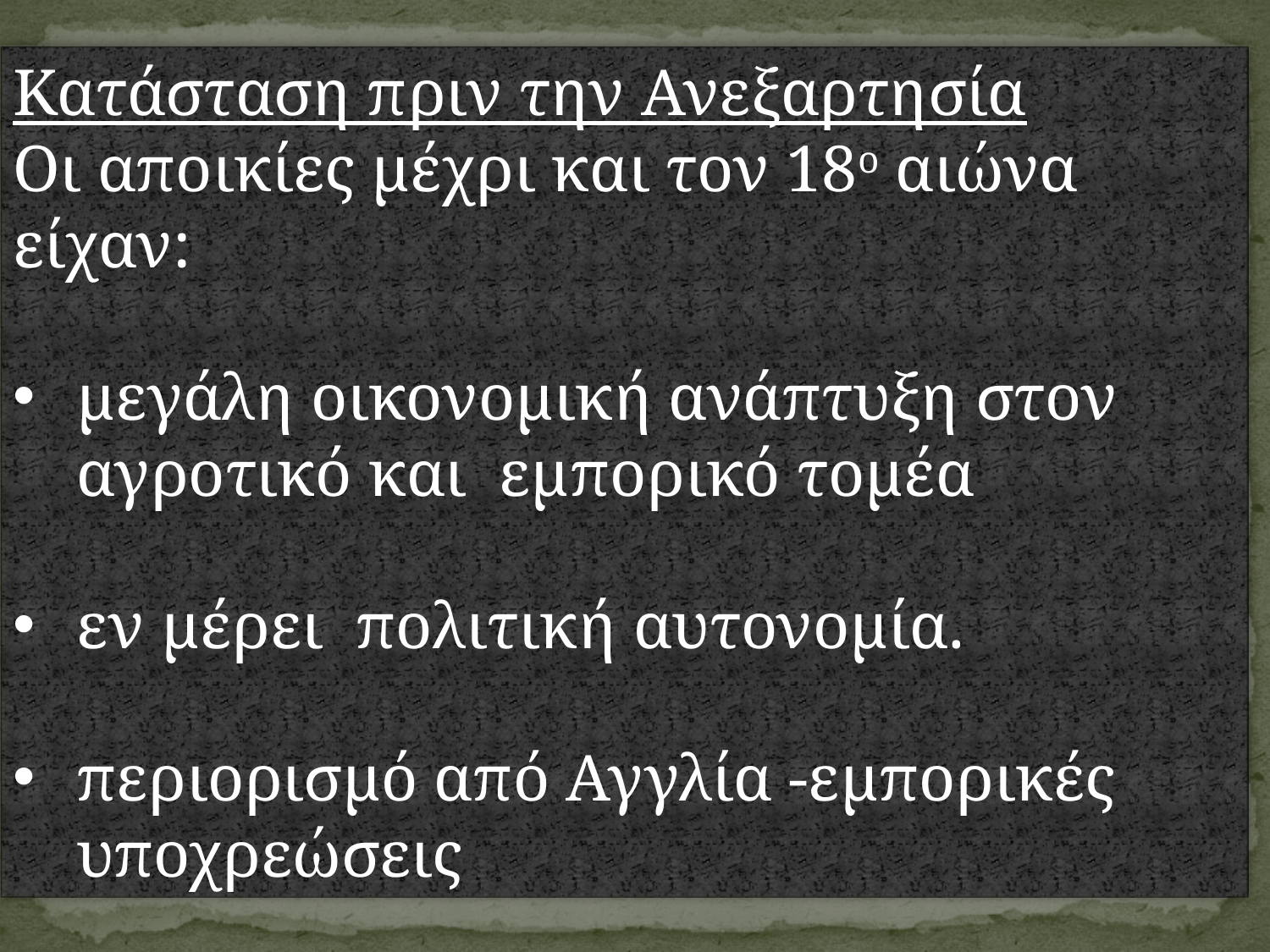

Κατάσταση πριν την Ανεξαρτησία
Οι αποικίες μέχρι και τον 18ο αιώνα είχαν:

μεγάλη οικονομική ανάπτυξη στον αγροτικό και  εμπορικό τομέα

εν μέρει  πολιτική αυτονομία.

περιορισμό από Αγγλία -εμπορικές υποχρεώσεις